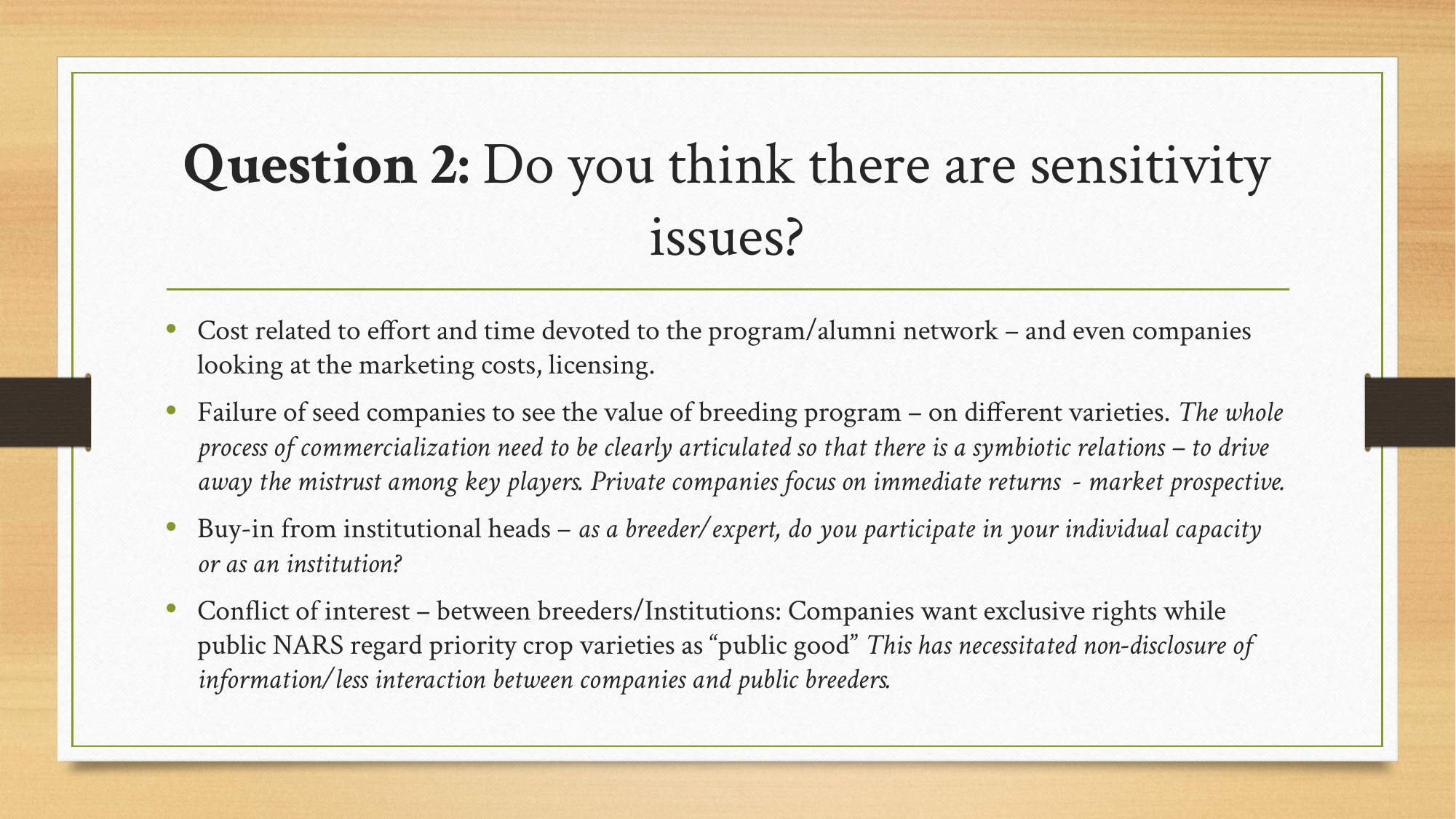

# Question 2: Do you think there are sensitivity issues?
Cost related to effort and time devoted to the program/alumni network – and even companies looking at the marketing costs, licensing.
Failure of seed companies to see the value of breeding program – on different varieties. The whole process of commercialization need to be clearly articulated so that there is a symbiotic relations – to drive away the mistrust among key players. Private companies focus on immediate returns  - market prospective.
Buy-in from institutional heads – as a breeder/expert, do you participate in your individual capacity or as an institution?
Conflict of interest – between breeders/Institutions: Companies want exclusive rights while public NARS regard priority crop varieties as “public good” This has necessitated non-disclosure of information/less interaction between companies and public breeders.